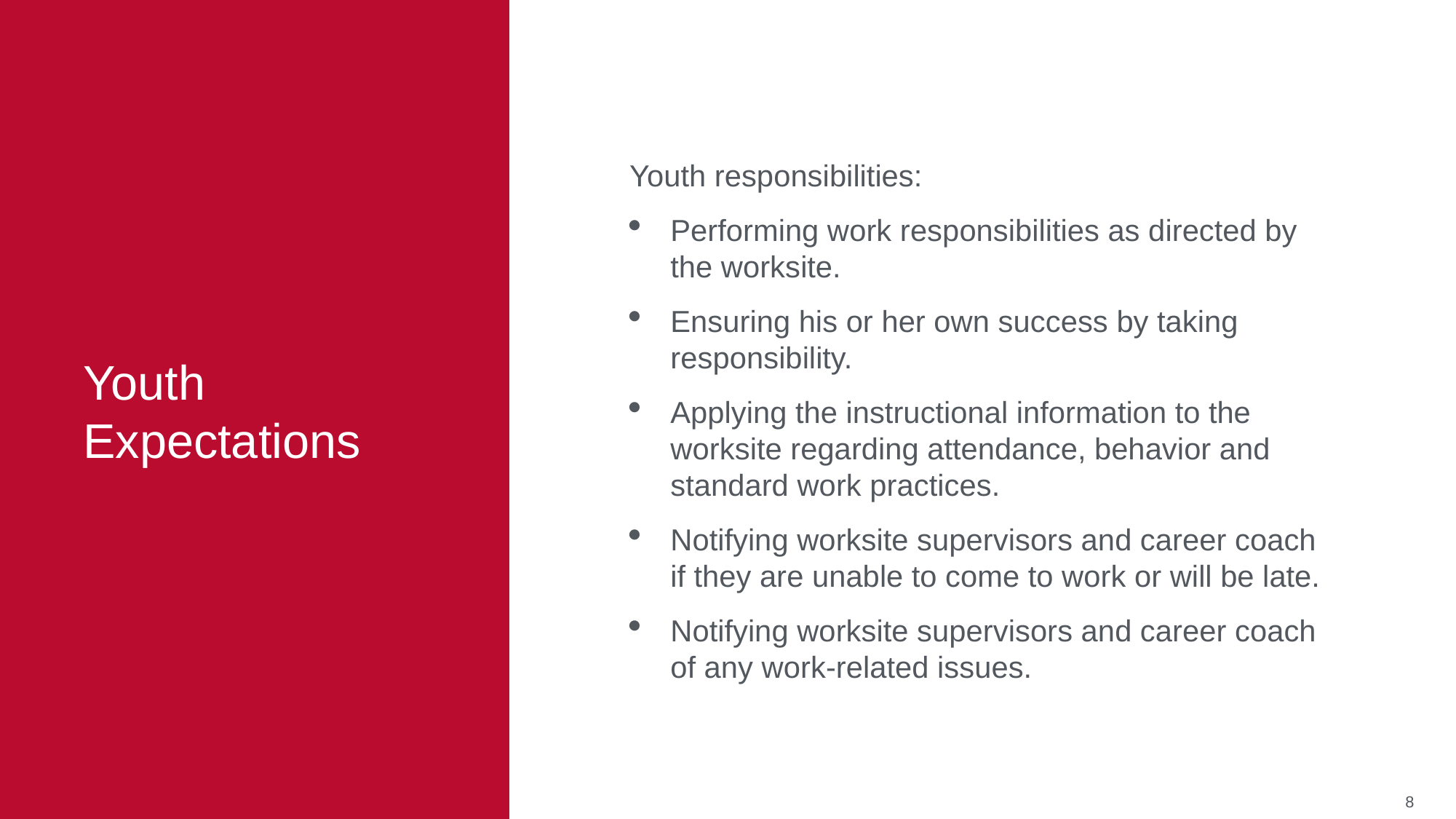

Youth Expectations
Youth responsibilities:
Performing work responsibilities as directed by the worksite.
Ensuring his or her own success by taking responsibility.
Applying the instructional information to the worksite regarding attendance, behavior and standard work practices.
Notifying worksite supervisors and career coach if they are unable to come to work or will be late.
Notifying worksite supervisors and career coach of any work-related issues.
8